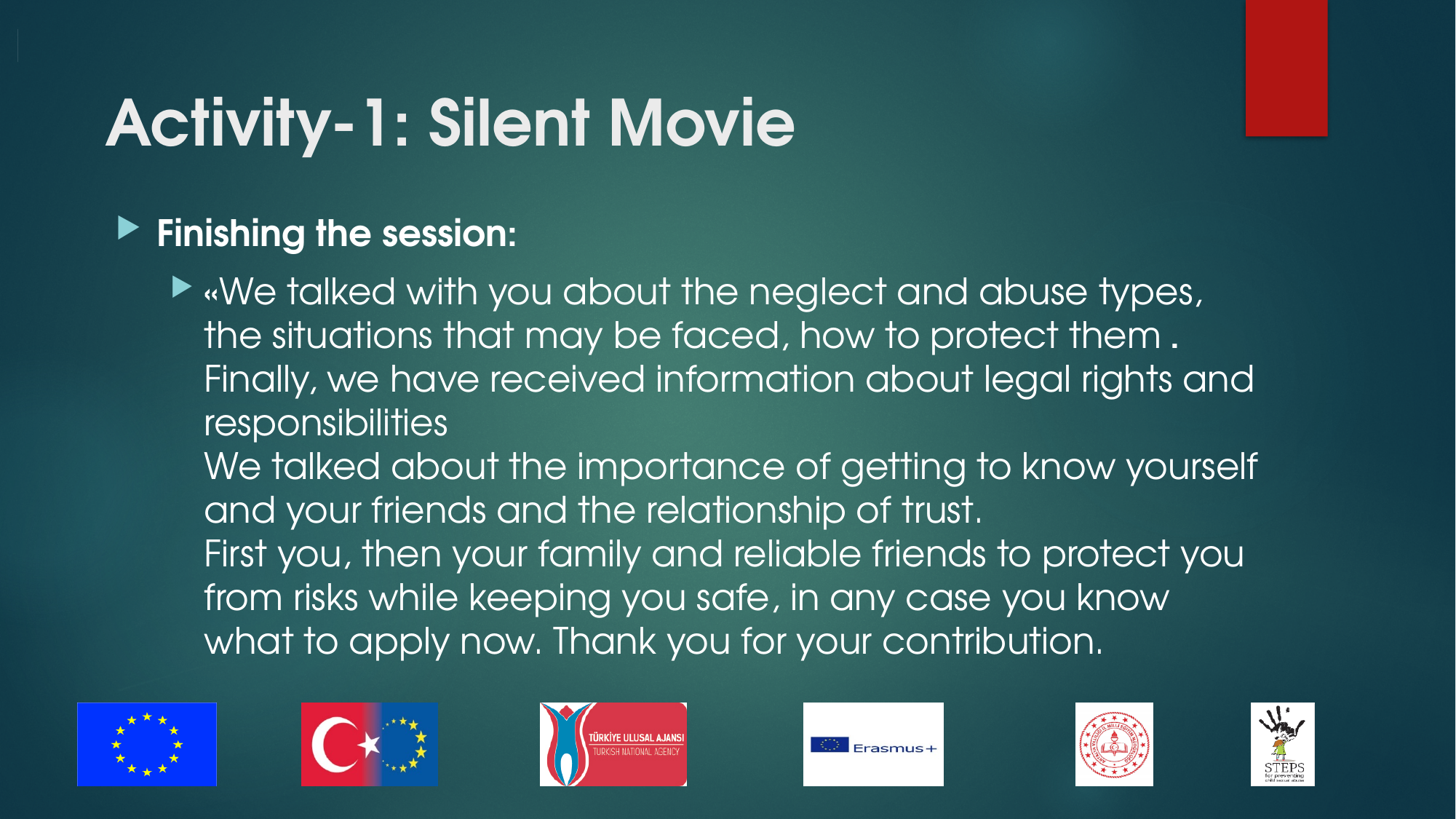

# Activity-1: Silent Movie
Finishing the session:
«We talked with you about the neglect and abuse types, the situations that may be faced, how to protect them . Finally, we have received information about legal rights and responsibilities
We talked about the importance of getting to know yourself and your friends and the relationship of trust.
First you, then your family and reliable friends to protect you from risks while keeping you safe, in any case you know what to apply now. Thank you for your contribution.